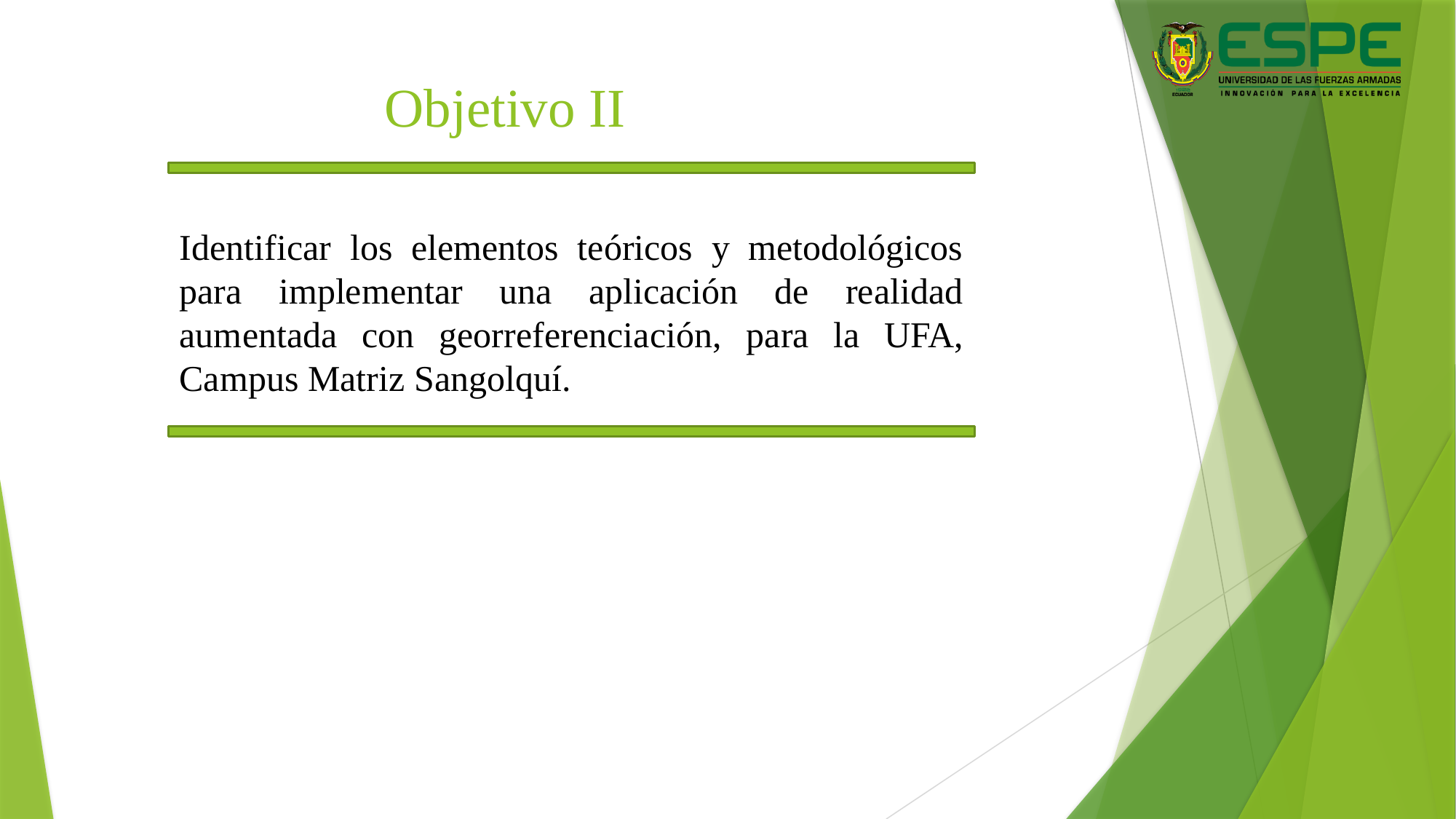

Objetivo II

# Identificar los elementos teóricos y metodológicos para implementar una aplicación de realidad aumentada con georreferenciación, para la UFA, Campus Matriz Sangolquí.